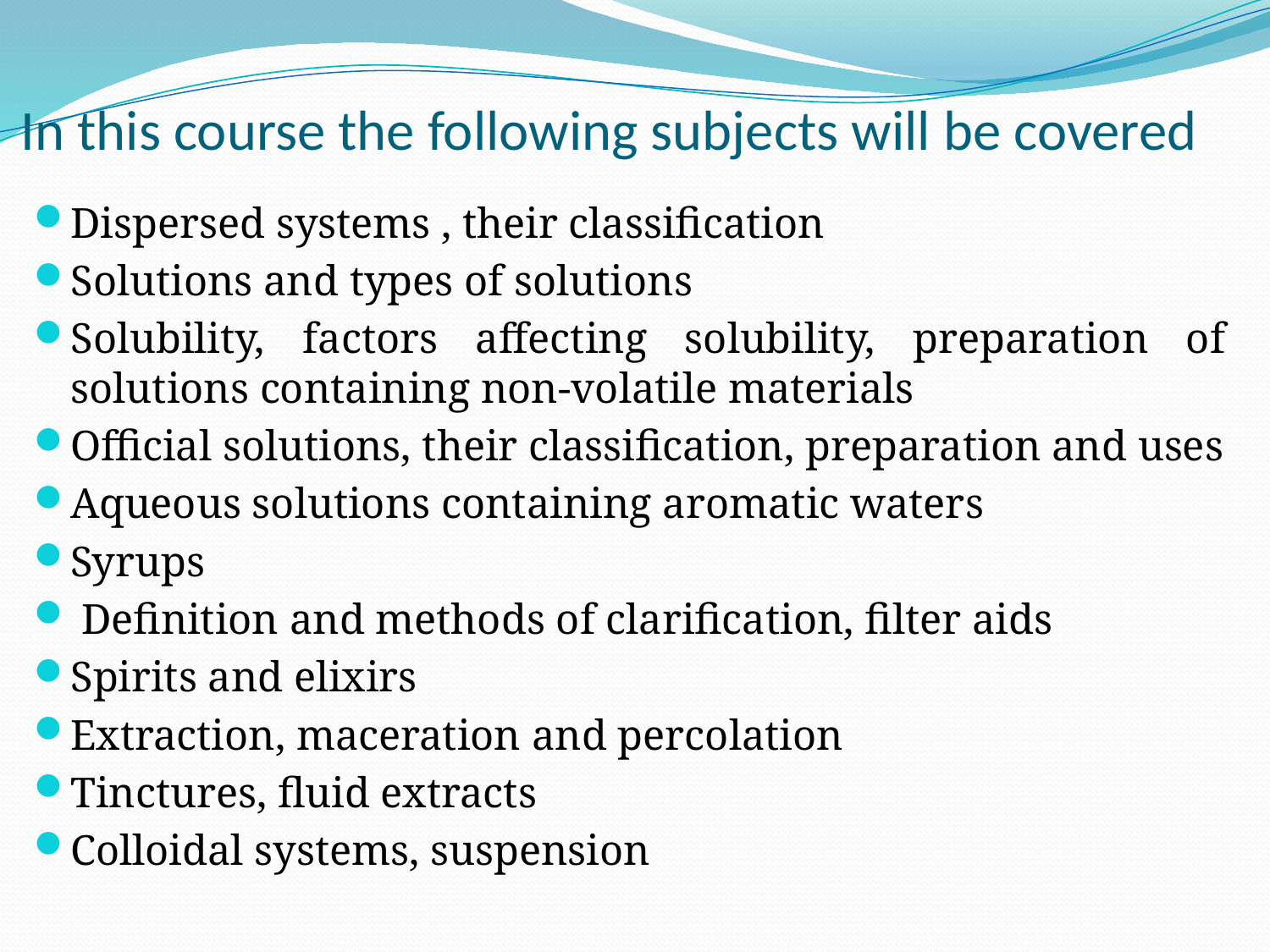

# In this course the following subjects will be covered
Dispersed systems , their classification
Solutions and types of solutions
Solubility, factors affecting solubility, preparation of solutions containing non-volatile materials
Official solutions, their classification, preparation and uses
Aqueous solutions containing aromatic waters
Syrups
 Definition and methods of clarification, filter aids
Spirits and elixirs
Extraction, maceration and percolation
Tinctures, fluid extracts
Colloidal systems, suspension